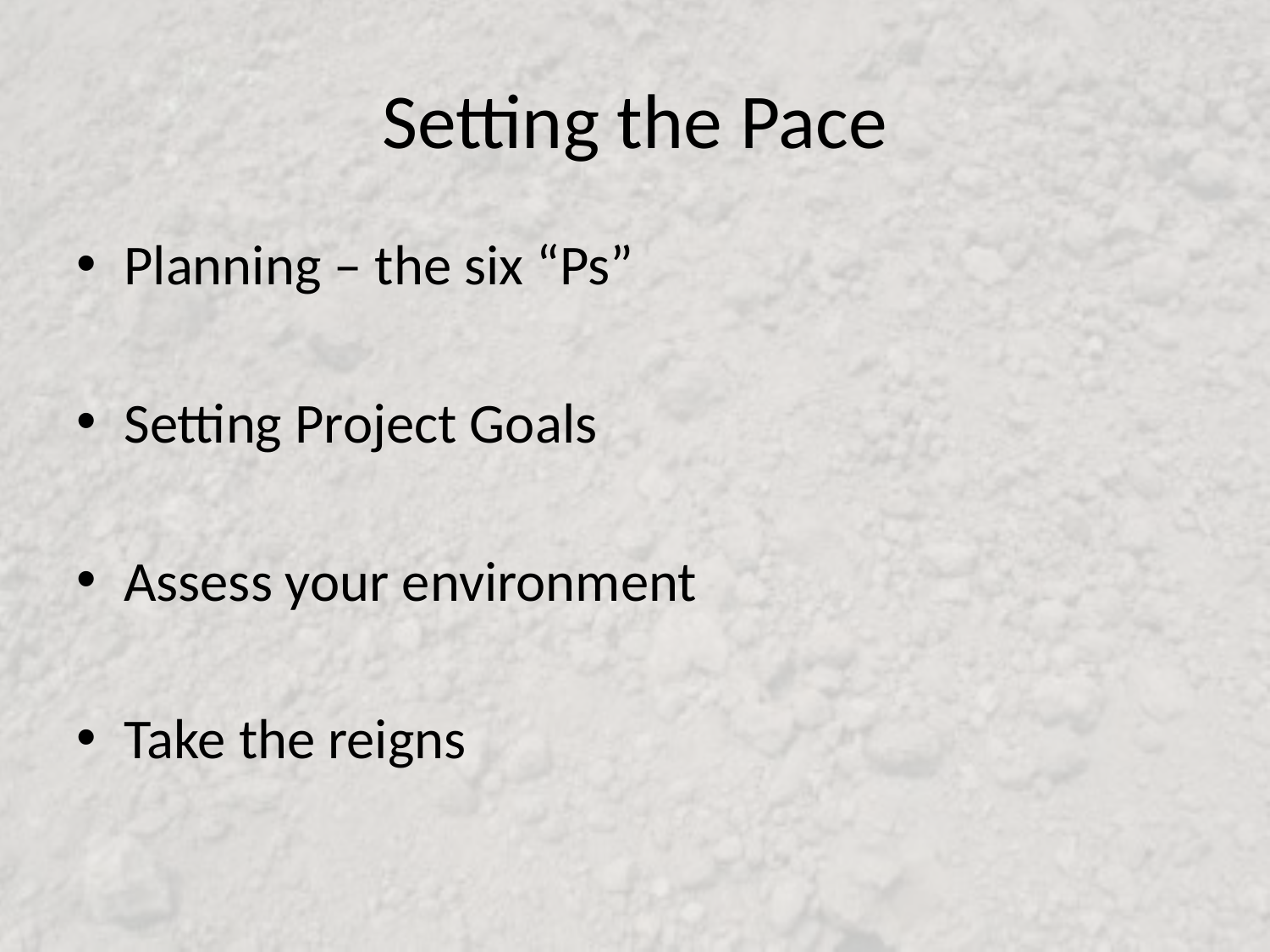

# Setting the Pace
Planning – the six “Ps”

Setting Project Goals

Assess your environment

Take the reigns